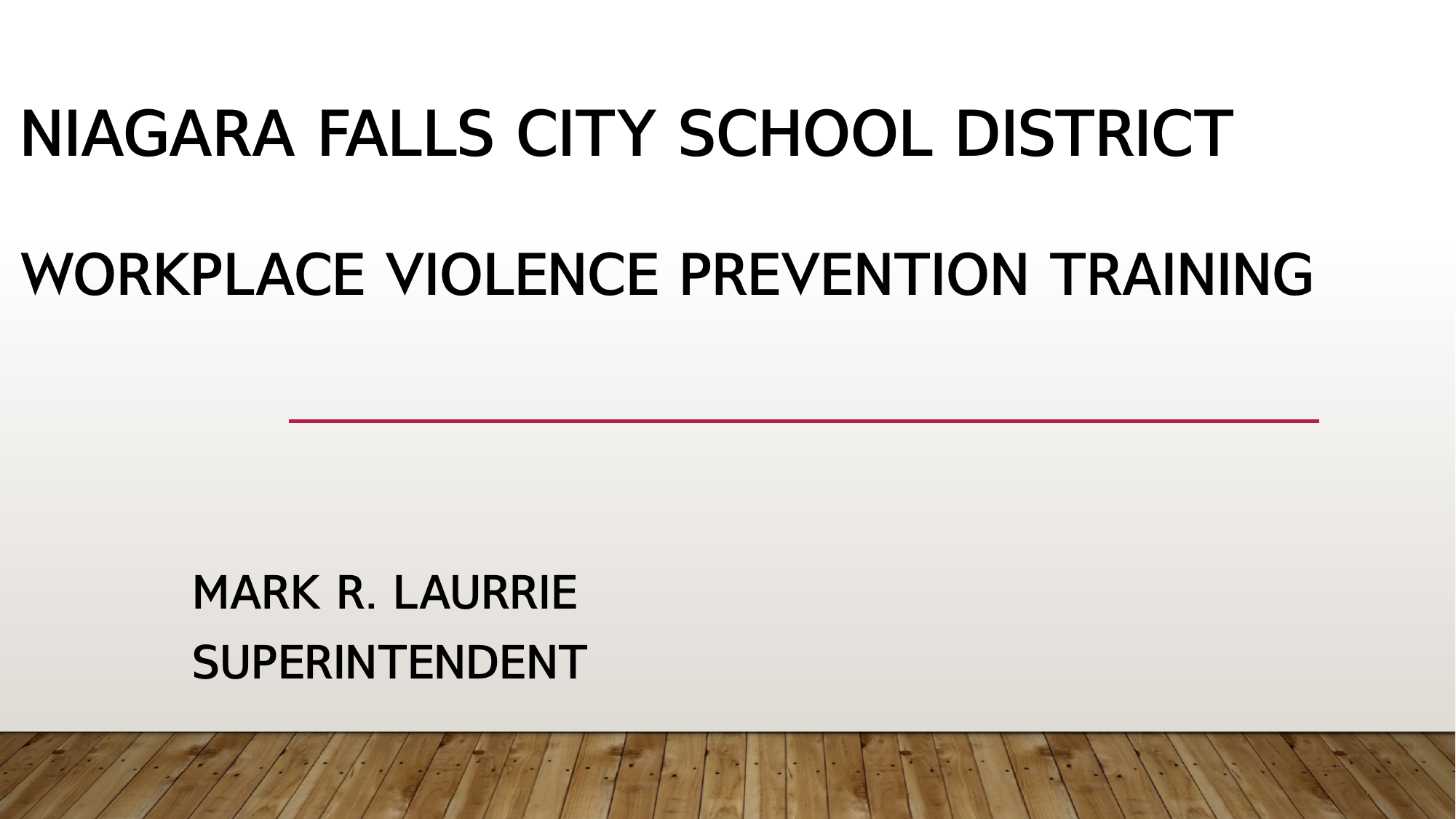

# NIAGARA FALLS CITY SCHOOL DISTRICT Workplace Violence Prevention Training
Mark R. Laurrie
Superintendent